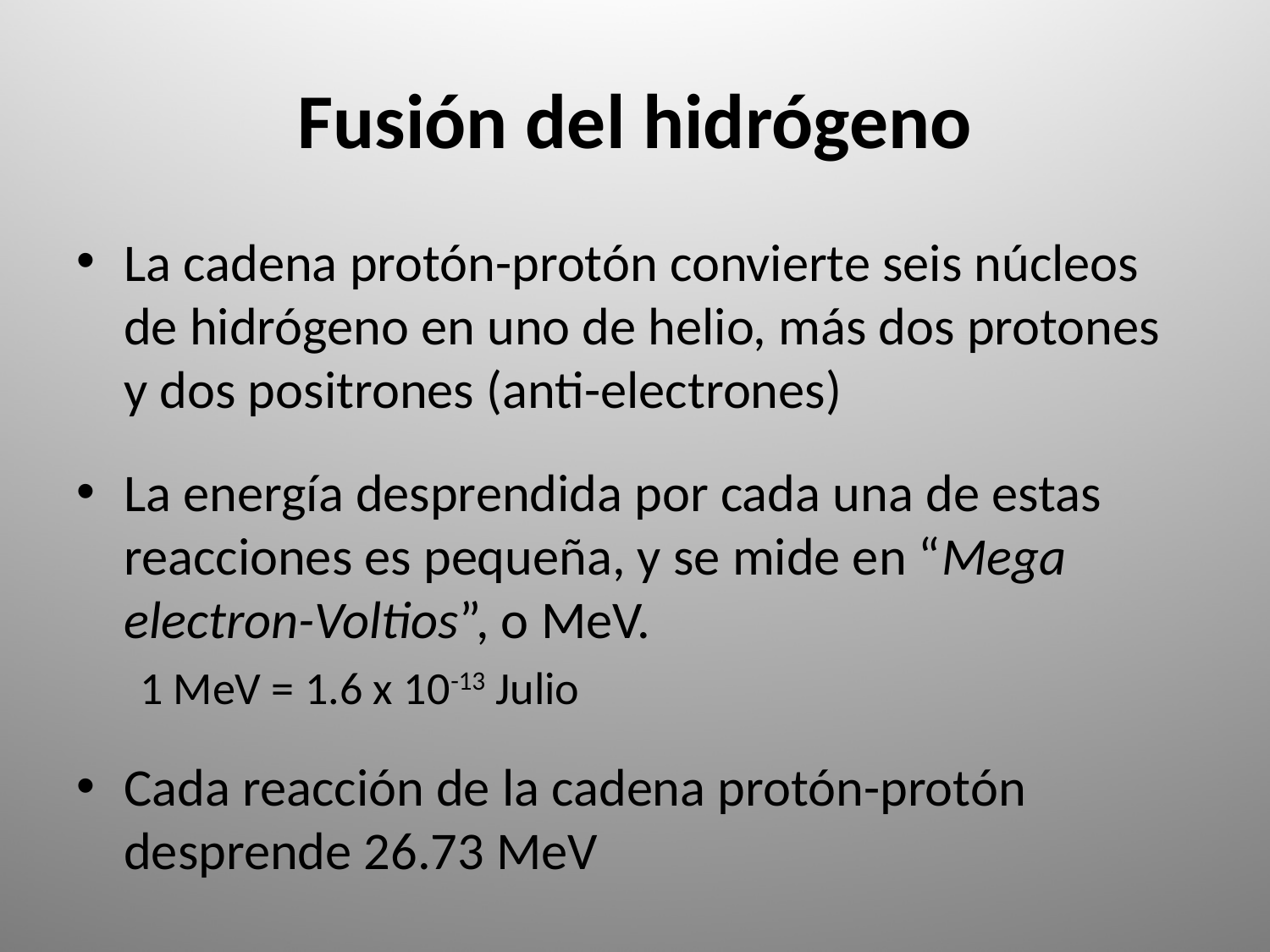

# Fusión del hidrógeno
La cadena protón-protón convierte seis núcleos de hidrógeno en uno de helio, más dos protones y dos positrones (anti-electrones)

La energía desprendida por cada una de estas reacciones es pequeña, y se mide en “Mega electron-Voltios”, o MeV.
1 MeV = 1.6 x 10-13 Julio

Cada reacción de la cadena protón-protón desprende 26.73 MeV